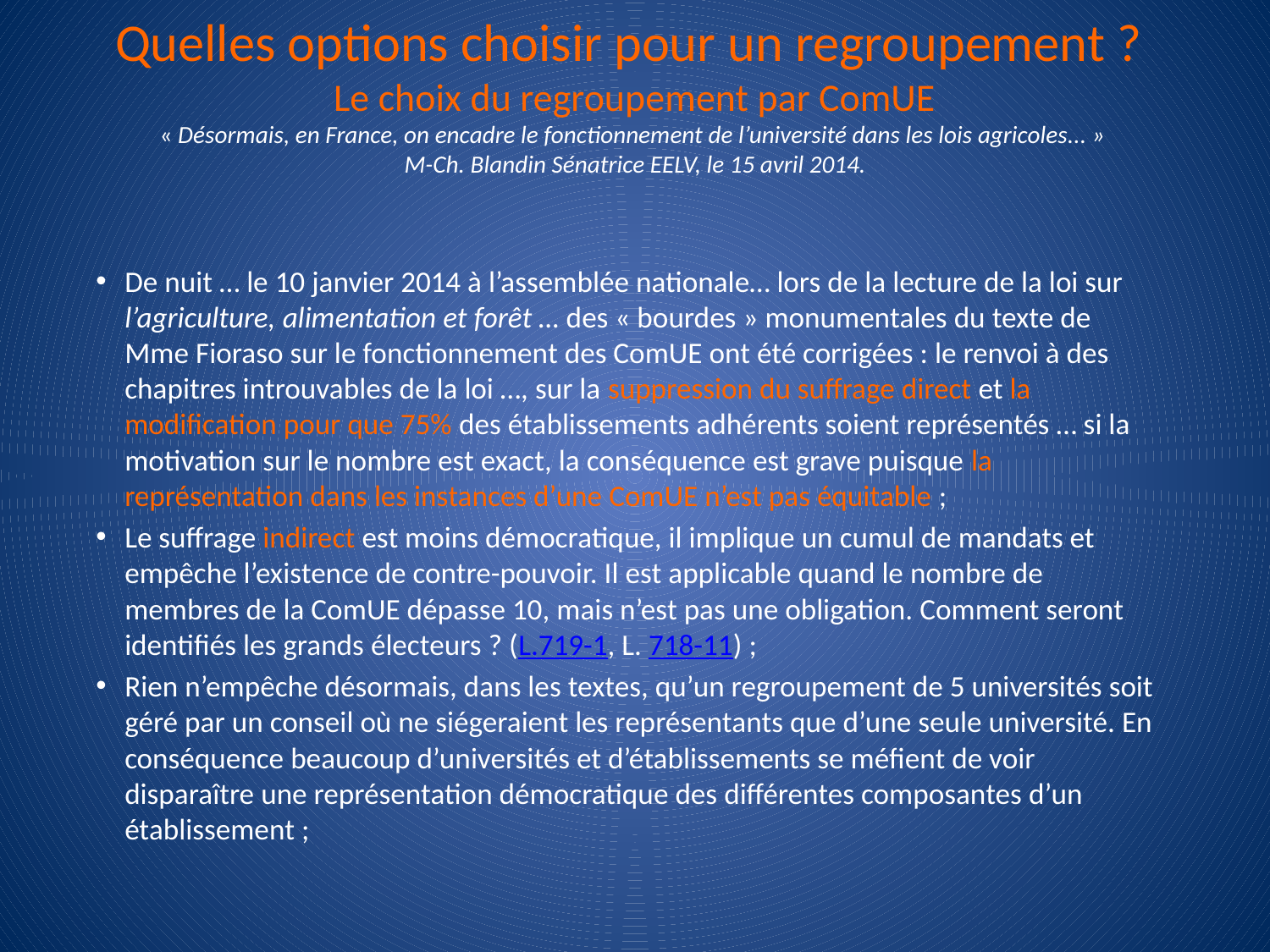

# Quelles options choisir pour un regroupement ? Le choix du regroupement par ComUE « Désormais, en France, on encadre le fonctionnement de l’université dans les lois agricoles... » M-Ch. Blandin Sénatrice EELV, le 15 avril 2014.
De nuit … le 10 janvier 2014 à l’assemblée nationale… lors de la lecture de la loi sur l’agriculture, alimentation et forêt … des « bourdes » monumentales du texte de Mme Fioraso sur le fonctionnement des ComUE ont été corrigées : le renvoi à des chapitres introuvables de la loi …, sur la suppression du suffrage direct et la modification pour que 75% des établissements adhérents soient représentés … si la motivation sur le nombre est exact, la conséquence est grave puisque la représentation dans les instances d’une ComUE n’est pas équitable ;
Le suffrage indirect est moins démocratique, il implique un cumul de mandats et empêche l’existence de contre-pouvoir. Il est applicable quand le nombre de membres de la ComUE dépasse 10, mais n’est pas une obligation. Comment seront identifiés les grands électeurs ? (L.719-1, L. 718-11) ;
Rien n’empêche désormais, dans les textes, qu’un regroupement de 5 universités soit géré par un conseil où ne siégeraient les représentants que d’une seule université. En conséquence beaucoup d’universités et d’établissements se méfient de voir disparaître une représentation démocratique des différentes composantes d’un établissement ;